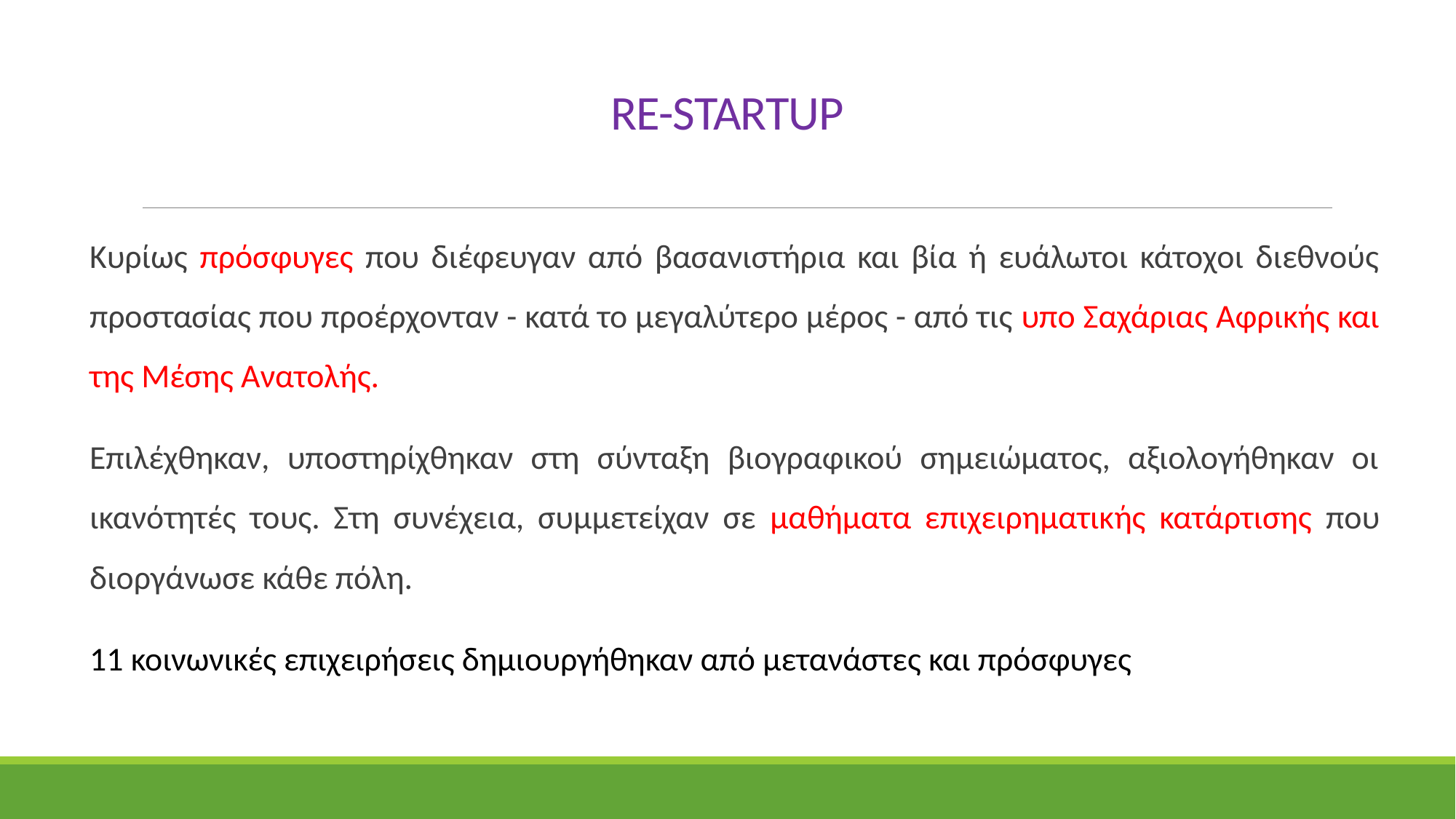

# RE-STARTUP
Κυρίως πρόσφυγες που διέφευγαν από βασανιστήρια και βία ή ευάλωτοι κάτοχοι διεθνούς προστασίας που προέρχονταν - κατά το μεγαλύτερο μέρος - από τις υπο Σαχάριας Αφρικής και της Μέσης Ανατολής.
Επιλέχθηκαν, υποστηρίχθηκαν στη σύνταξη βιογραφικού σημειώματος, αξιολογήθηκαν οι ικανότητές τους. Στη συνέχεια, συμμετείχαν σε μαθήματα επιχειρηματικής κατάρτισης που διοργάνωσε κάθε πόλη.
11 κοινωνικές επιχειρήσεις δημιουργήθηκαν από μετανάστες και πρόσφυγες